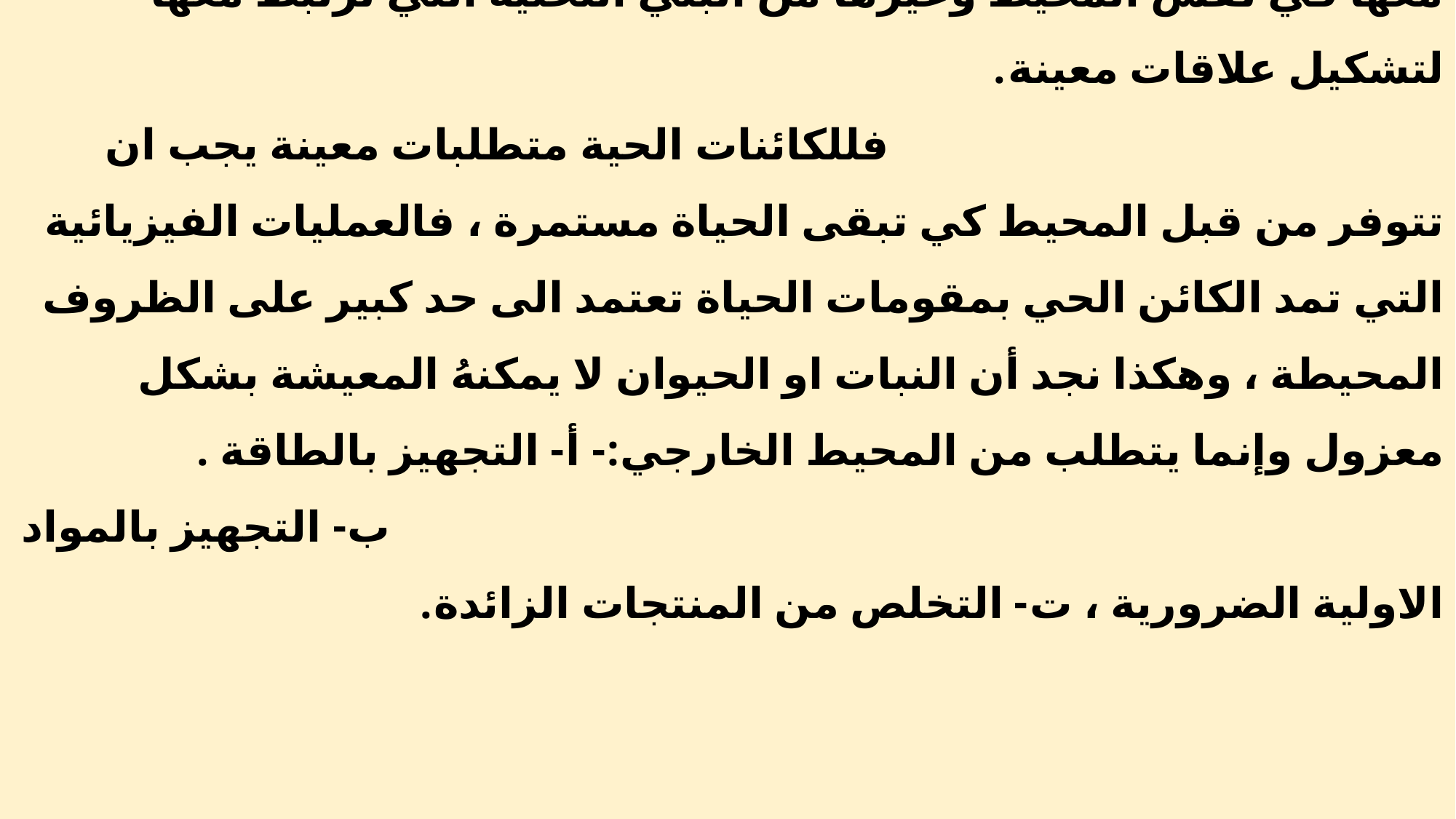

# البيئة ( المحيط او الوسط ) The Environment هي كل ما يحيط بالكائن الحي من مخلوقات حية اخرى واشياء غير حية. وتتكون من مواد وقوى تشكل محيطها الاحيائي والتي تأخذ منها احتياجاتها الضرورية ، ولا يمكن ان يكون للكائن وجود دون هذا المحيط وتشمل البيئة الهواء والماء والتربة والمخلوقات الأخرى التي تشترك معها في نفس المحيط وغيرها من البني التحتية التي ترتبط معها لتشكيل علاقات معينة.                                                                                                                                           فللكائنات الحية متطلبات معينة يجب ان تتوفر من قبل المحيط كي تبقى الحياة مستمرة ، فالعمليات الفيزيائية التي تمد الكائن الحي بمقومات الحياة تعتمد الى حد كبير على الظروف المحيطة ، وهكذا نجد أن النبات او الحيوان لا يمكنهُ المعيشة بشكل معزول وإنما يتطلب من المحيط الخارجي:- أ‌- التجهيز بالطاقة .                                                                                                                ب‌- التجهيز بالمواد الاولية الضرورية ، ت‌- التخلص من المنتجات الزائدة.